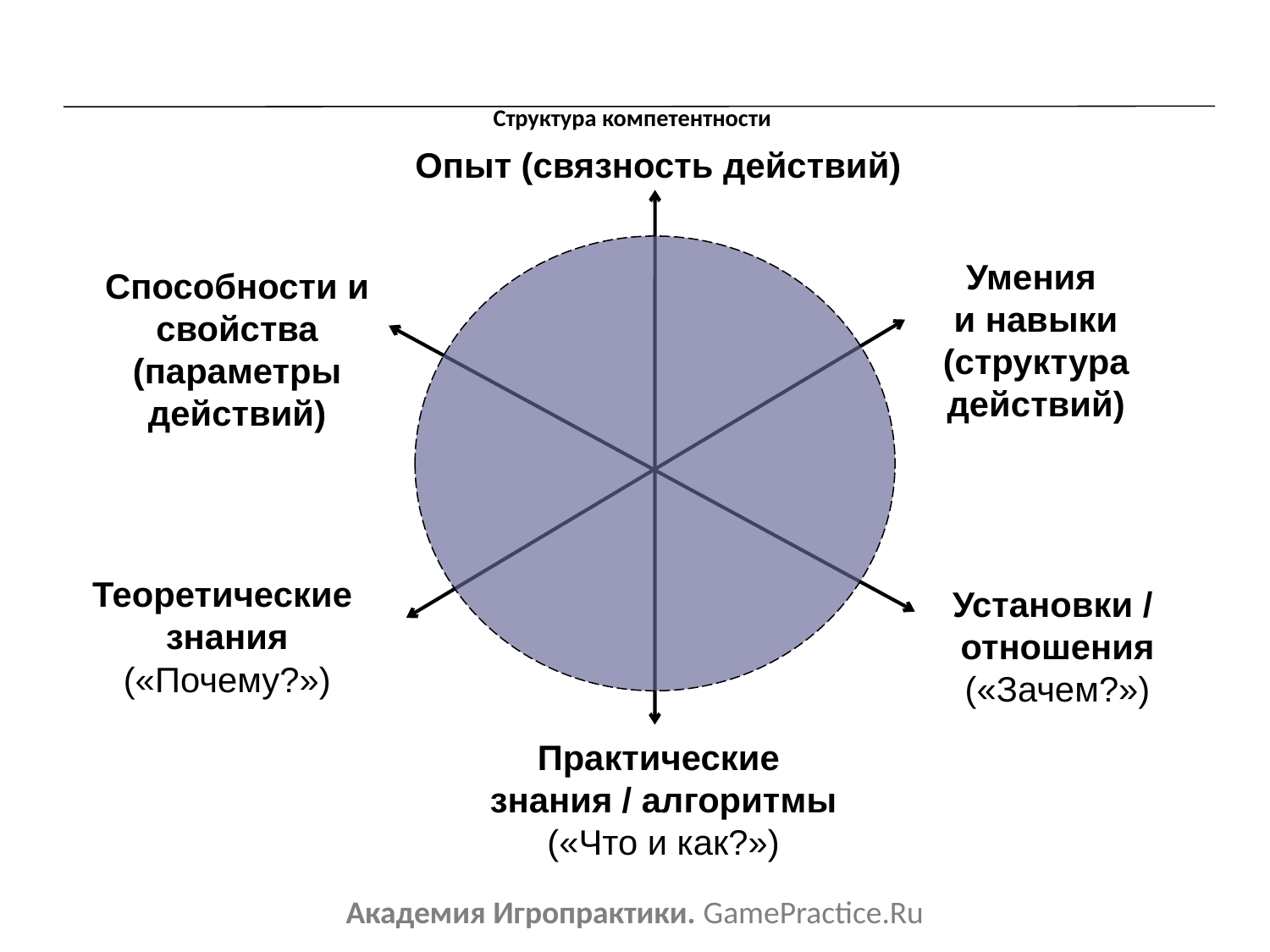

# Структура компетентности
Опыт (связность действий)

Умения
и навыки
(структура действий)

Способности и свойства (параметры действий)

Теоретические
знания
(«Почему?»)
Установки /
отношения
(«Зачем?»)
Практические
знания / алгоритмы
(«Что и как?»)
Академия Игропрактики. GamePractice.Ru